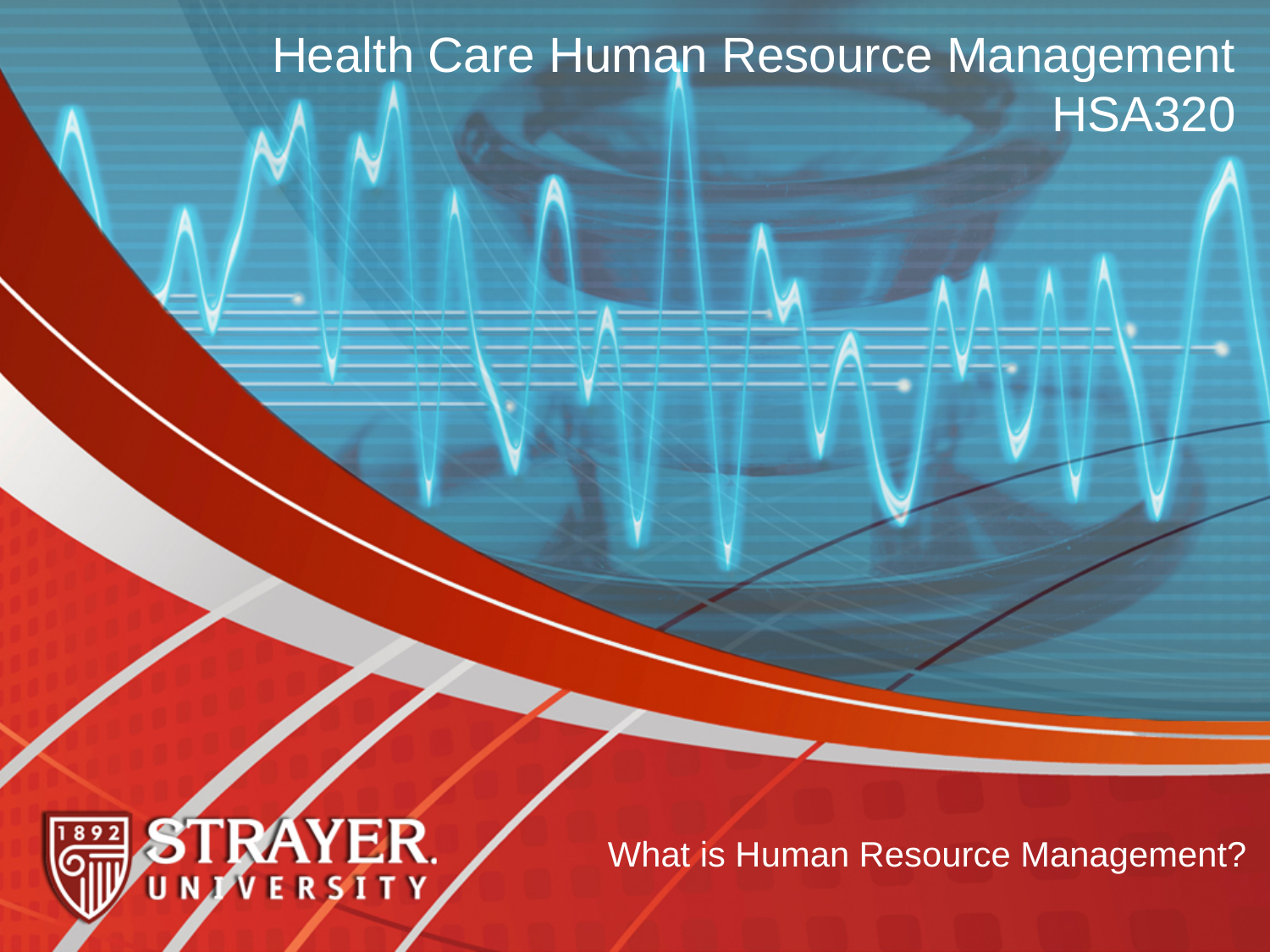

# Health Care Human Resource Management HSA320
What is Human Resource Management?